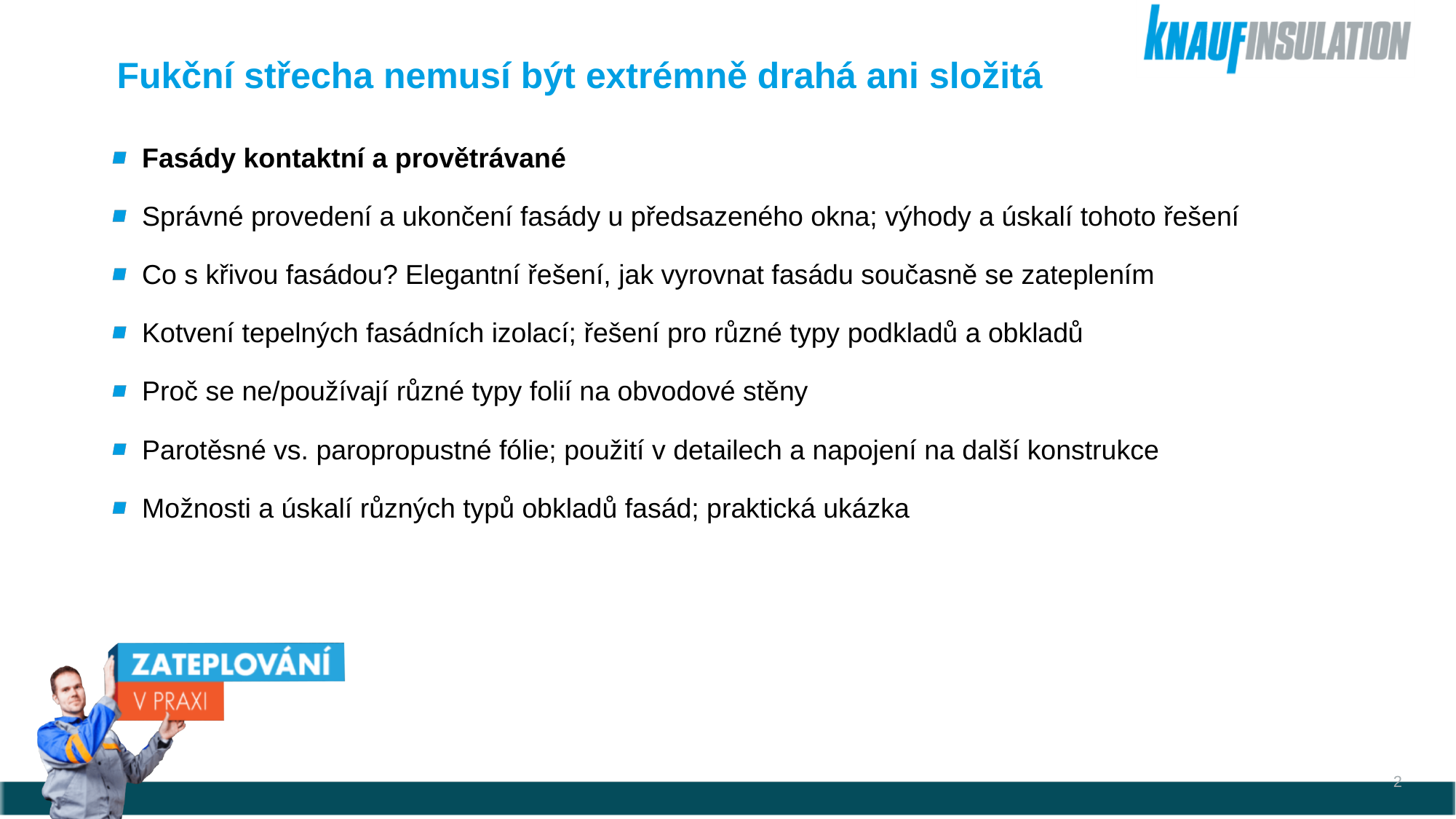

# Fukční střecha nemusí být extrémně drahá ani složitá
Fasády kontaktní a provětrávané
Správné provedení a ukončení fasády u předsazeného okna; výhody a úskalí tohoto řešení
Co s křivou fasádou? Elegantní řešení, jak vyrovnat fasádu současně se zateplením
Kotvení tepelných fasádních izolací; řešení pro různé typy podkladů a obkladů
Proč se ne/používají různé typy folií na obvodové stěny
Parotěsné vs. paropropustné fólie; použití v detailech a napojení na další konstrukce
Možnosti a úskalí různých typů obkladů fasád; praktická ukázka
2